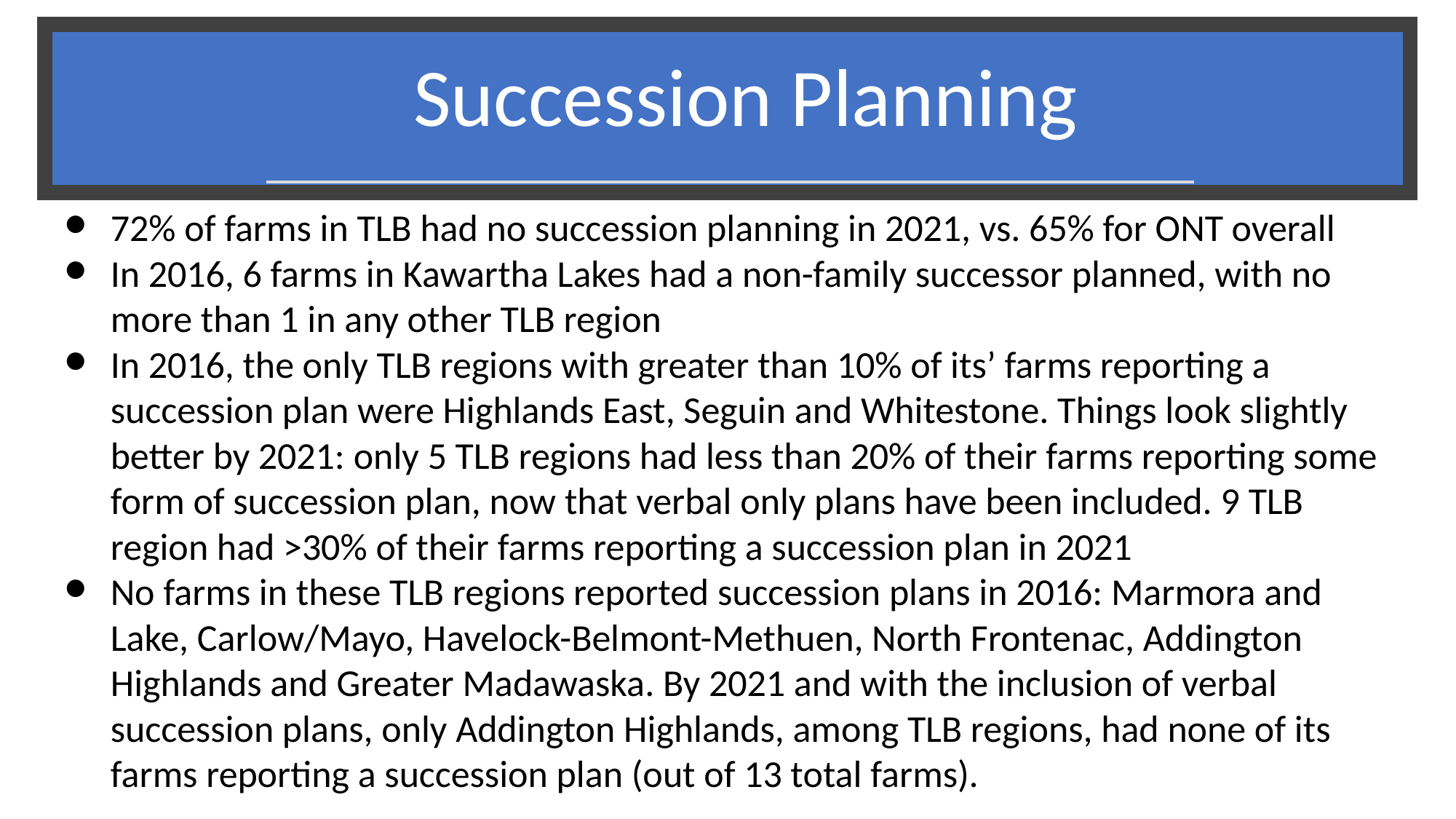

# Succession Planning
72% of farms in TLB had no succession planning in 2021, vs. 65% for ONT overall
In 2016, 6 farms in Kawartha Lakes had a non-family successor planned, with no more than 1 in any other TLB region
In 2016, the only TLB regions with greater than 10% of its’ farms reporting a succession plan were Highlands East, Seguin and Whitestone. Things look slightly better by 2021: only 5 TLB regions had less than 20% of their farms reporting some form of succession plan, now that verbal only plans have been included. 9 TLB region had >30% of their farms reporting a succession plan in 2021
No farms in these TLB regions reported succession plans in 2016: Marmora and Lake, Carlow/Mayo, Havelock-Belmont-Methuen, North Frontenac, Addington Highlands and Greater Madawaska. By 2021 and with the inclusion of verbal succession plans, only Addington Highlands, among TLB regions, had none of its farms reporting a succession plan (out of 13 total farms).